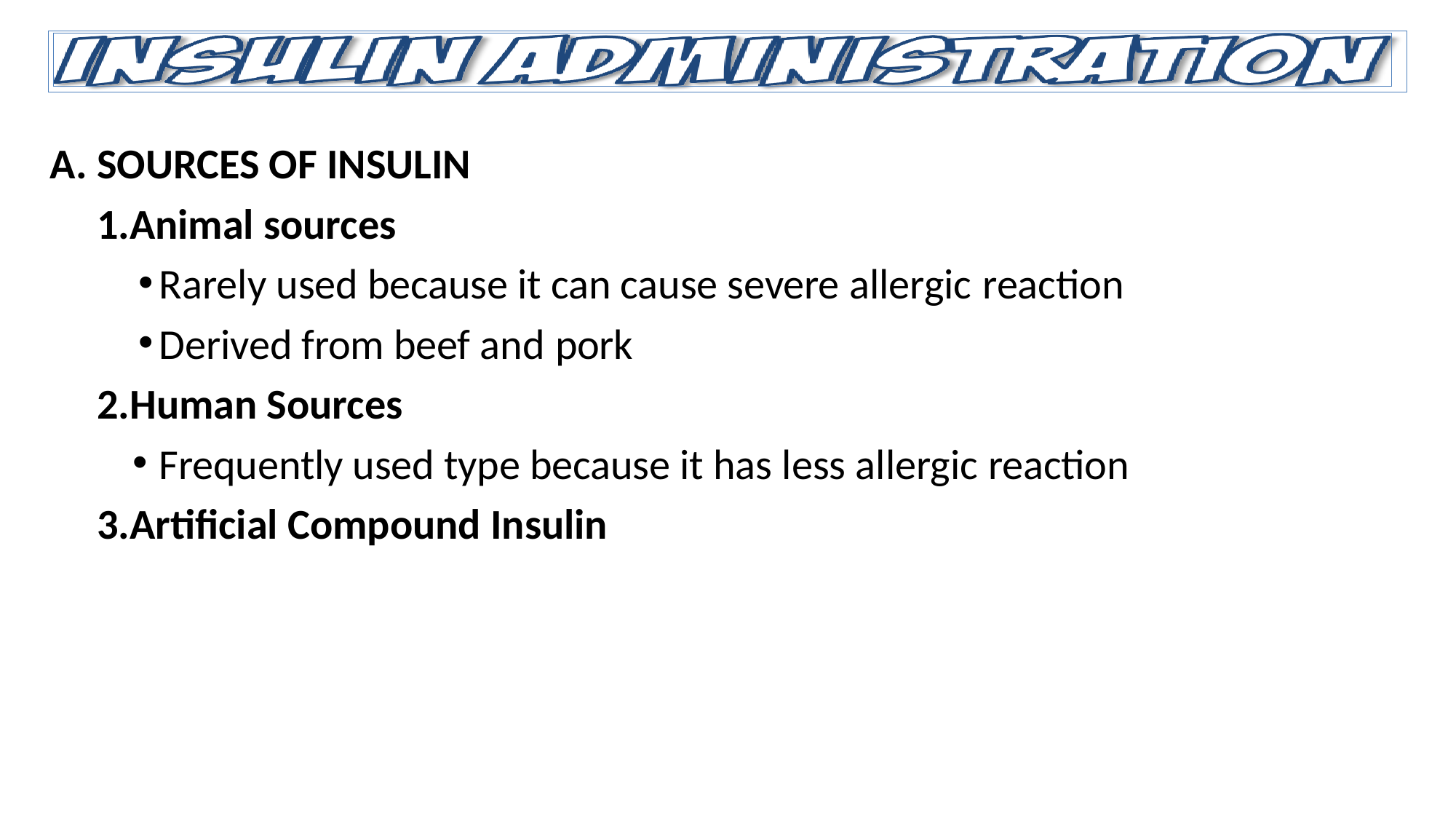

A. SOURCES OF INSULIN
Animal sources
Rarely used because it can cause severe allergic reaction
Derived from beef and pork
Human Sources
Frequently used type because it has less allergic reaction
Artificial Compound Insulin